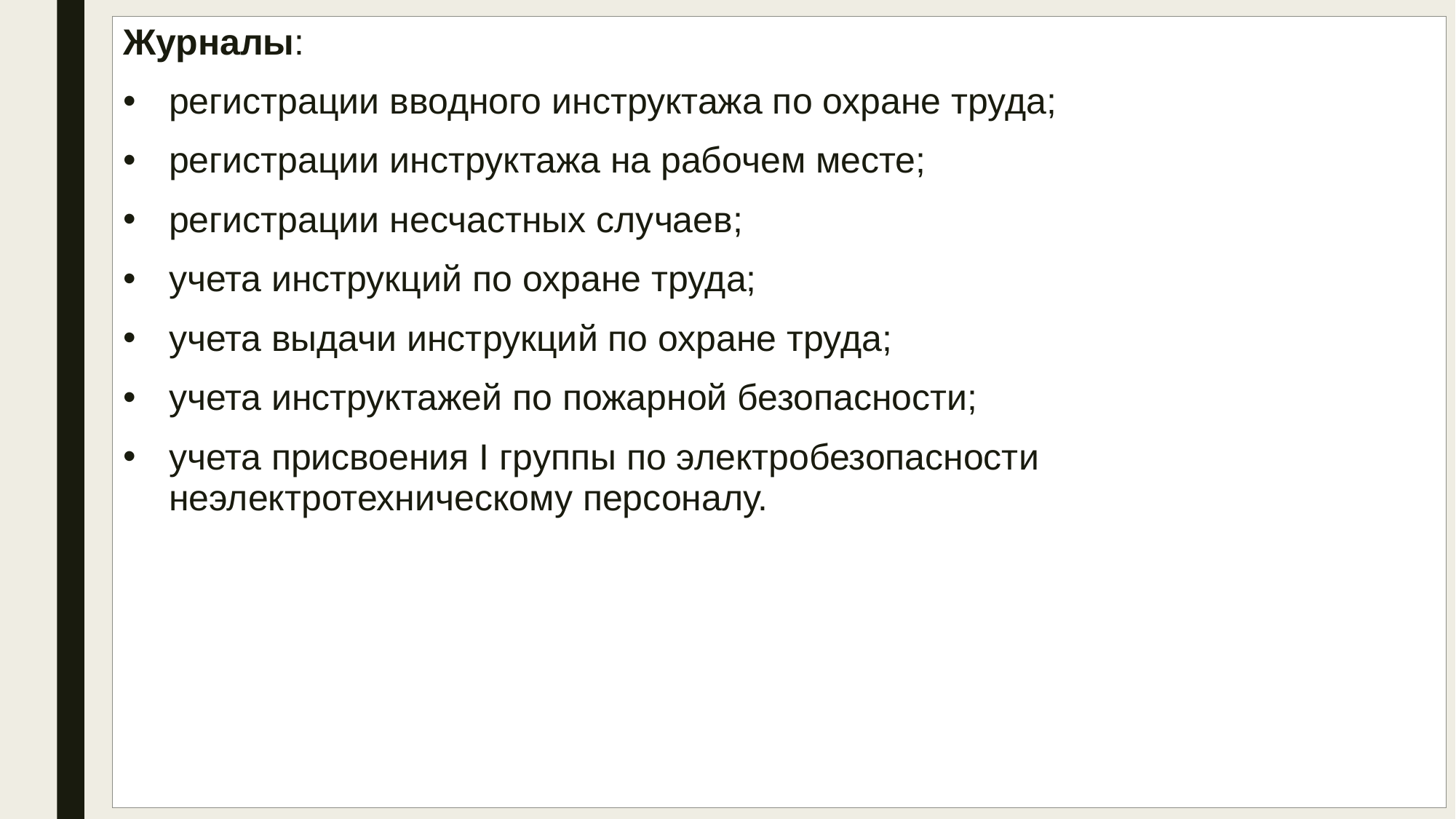

Журналы:
регистрации вводного инструктажа по охране труда;
регистрации инструктажа на рабочем месте;
регистрации несчастных случаев;
учета инструкций по охране труда;
учета выдачи инструкций по охране труда;
учета инструктажей по пожарной безопасности;
учета присвоения I группы по электробезопасности неэлектротехническому персоналу.